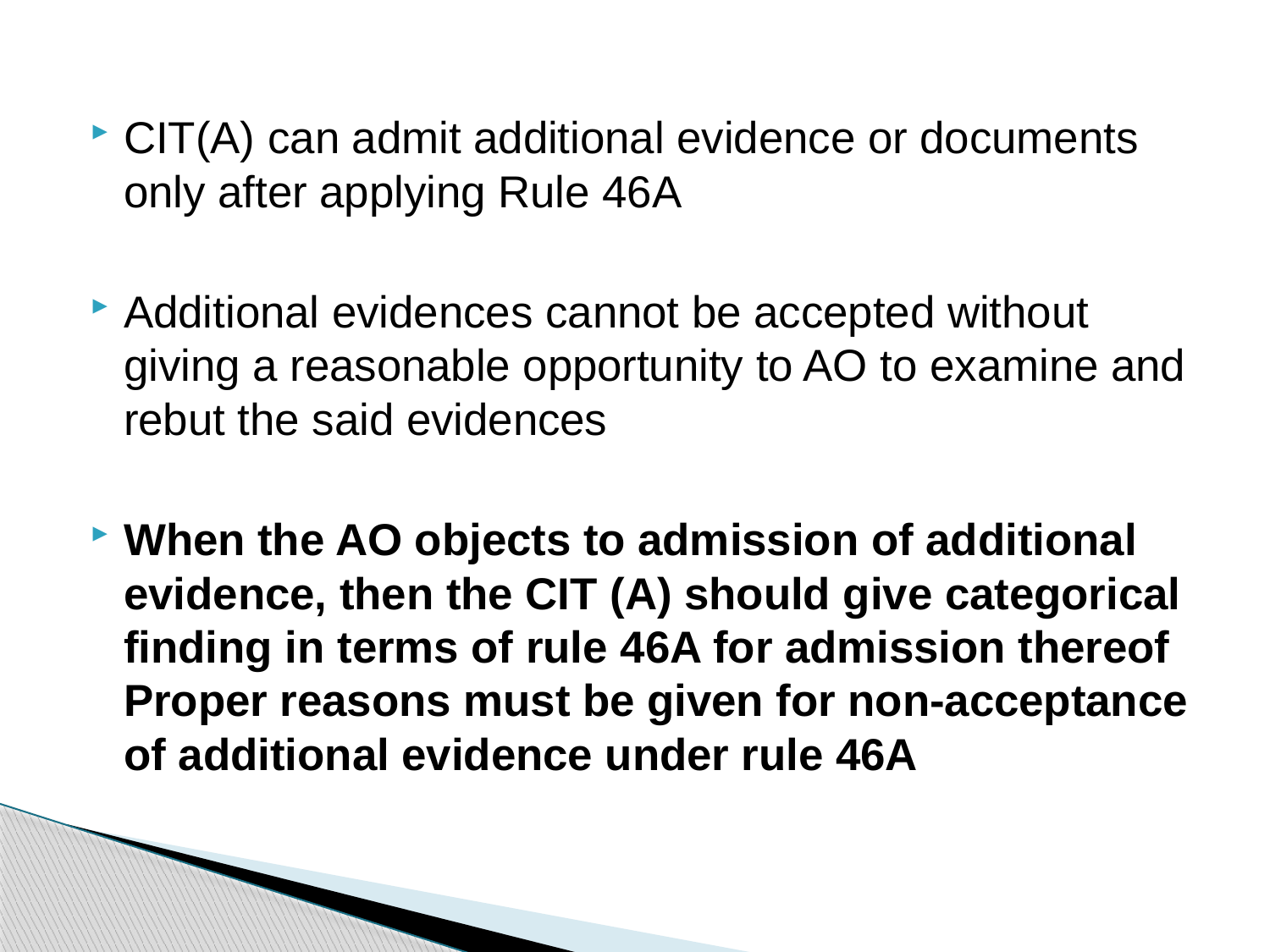

CIT(A) can admit additional evidence or documents only after applying Rule 46A

Additional evidences cannot be accepted without giving a reasonable opportunity to AO to examine and rebut the said evidences

When the AO objects to admission of additional evidence, then the CIT (A) should give categorical finding in terms of rule 46A for admission thereof Proper reasons must be given for non-acceptance of additional evidence under rule 46A